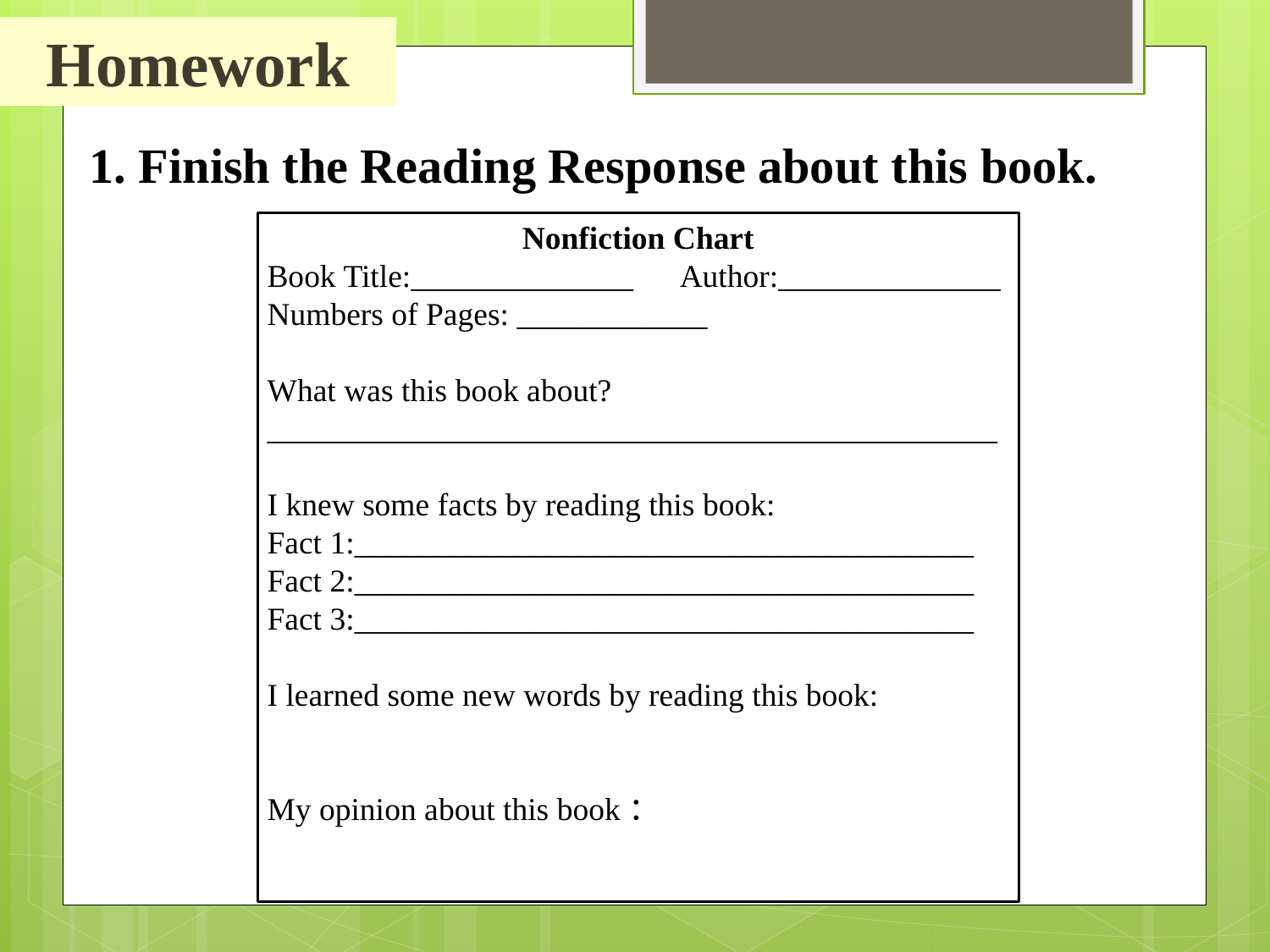

Homework
1. Finish the Reading Response about this book.
Nonfiction Chart
Book Title:______________      Author:______________
Numbers of Pages: ____________

What was this book about?
______________________________________________

I knew some facts by reading this book:
Fact 1:_______________________________________
Fact 2:_______________________________________
Fact 3:_______________________________________

I learned some new words by reading this book:

My opinion about this book：